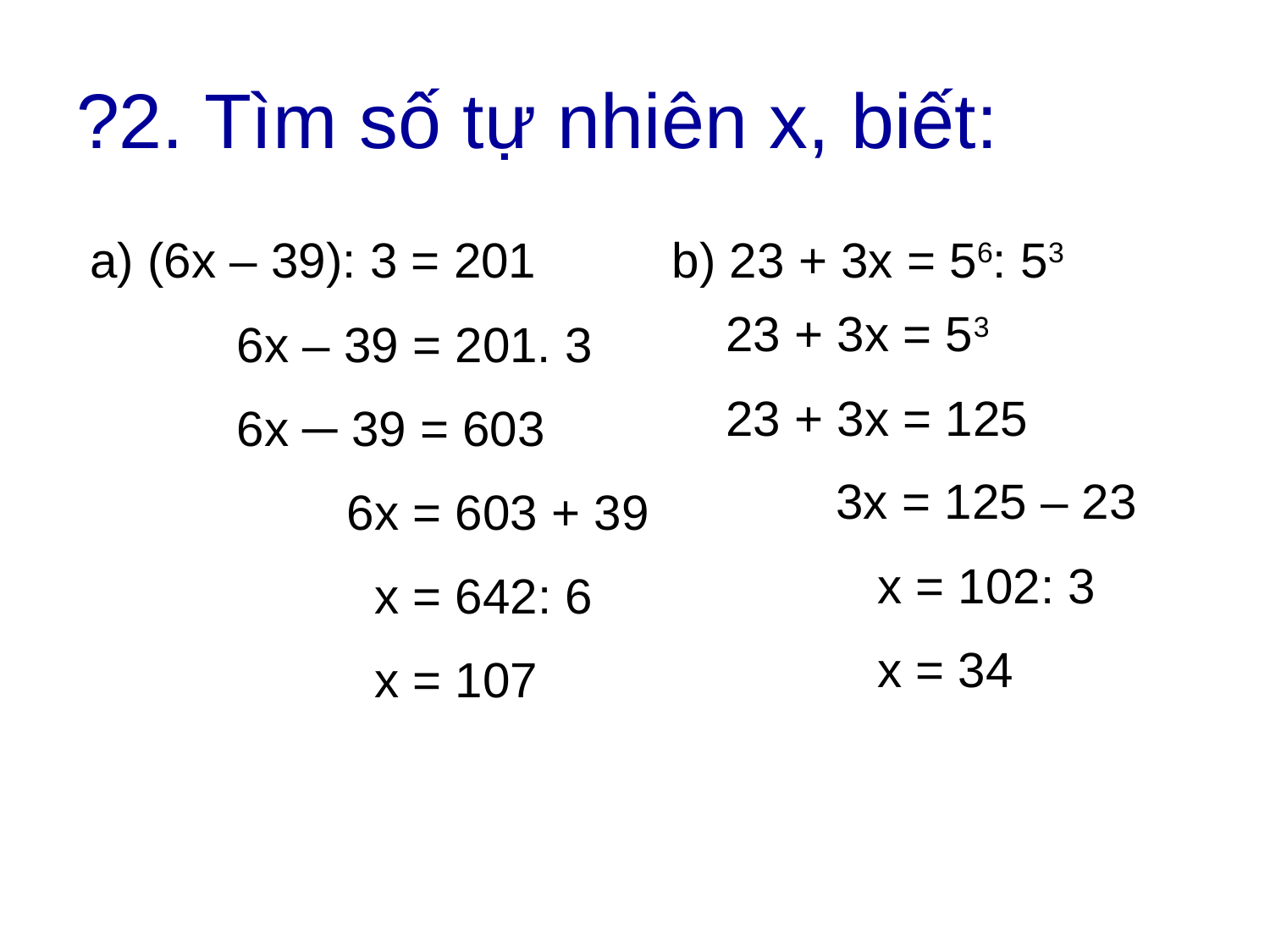

# ?2. Tìm số tự nhiên x, biết:
 a) (6x – 39): 3 = 201
 b) 23 + 3x = 56: 53
23 + 3x = 53
23 + 3x = 125
        3x = 125 – 23
           x = 102: 3
           x = 34
6x – 39 = 201. 3
6x ─ 39 = 603
        6x = 603 + 39
          x = 642: 6
          x = 107